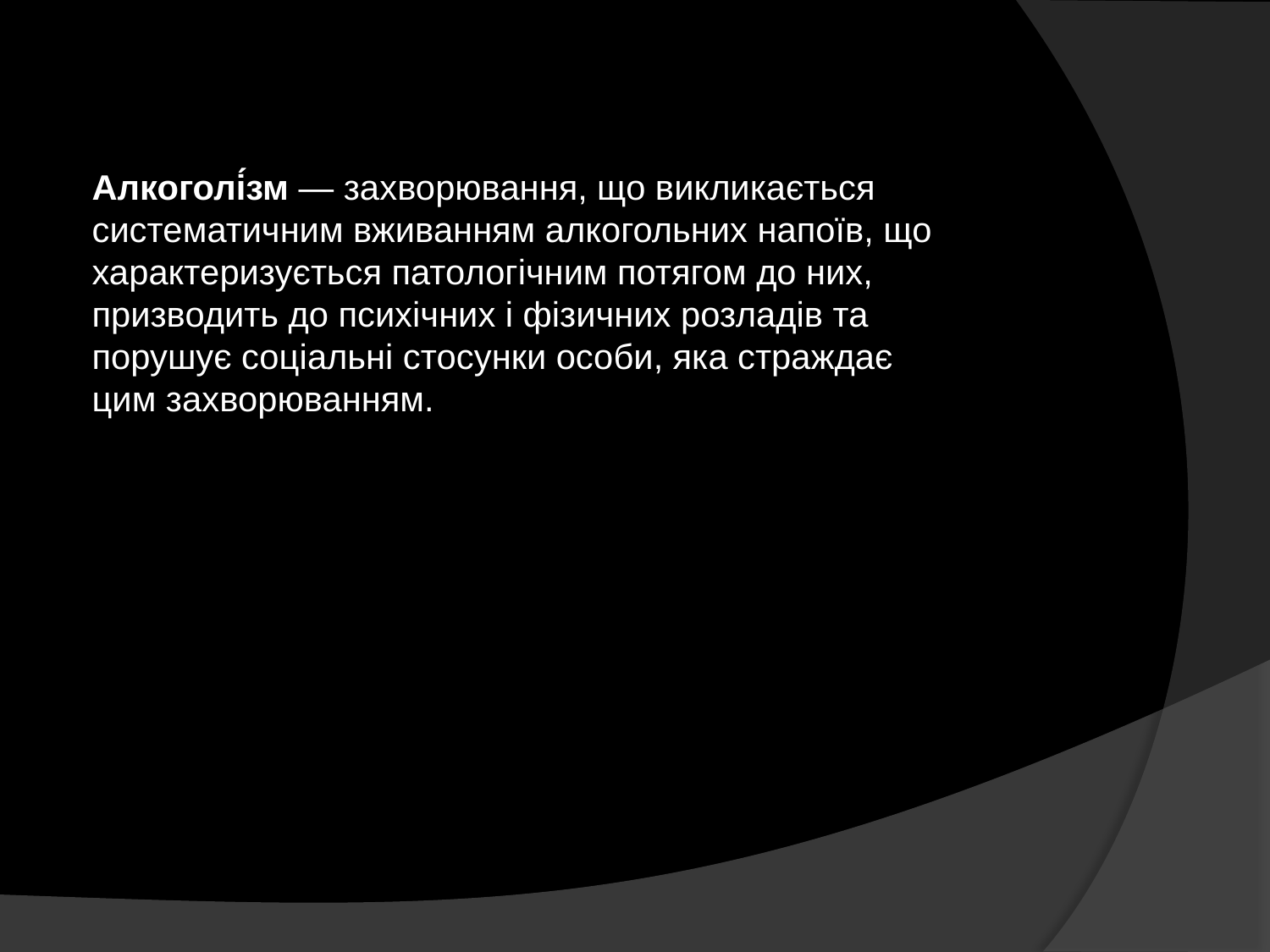

Алкоголі́зм — захворювання, що викликається систематичним вживанням алкогольних напоїв, що характеризується патологічним потягом до них, призводить до психічних і фізичних розладів та порушує соціальні стосунки особи, яка страждає цим захворюванням.